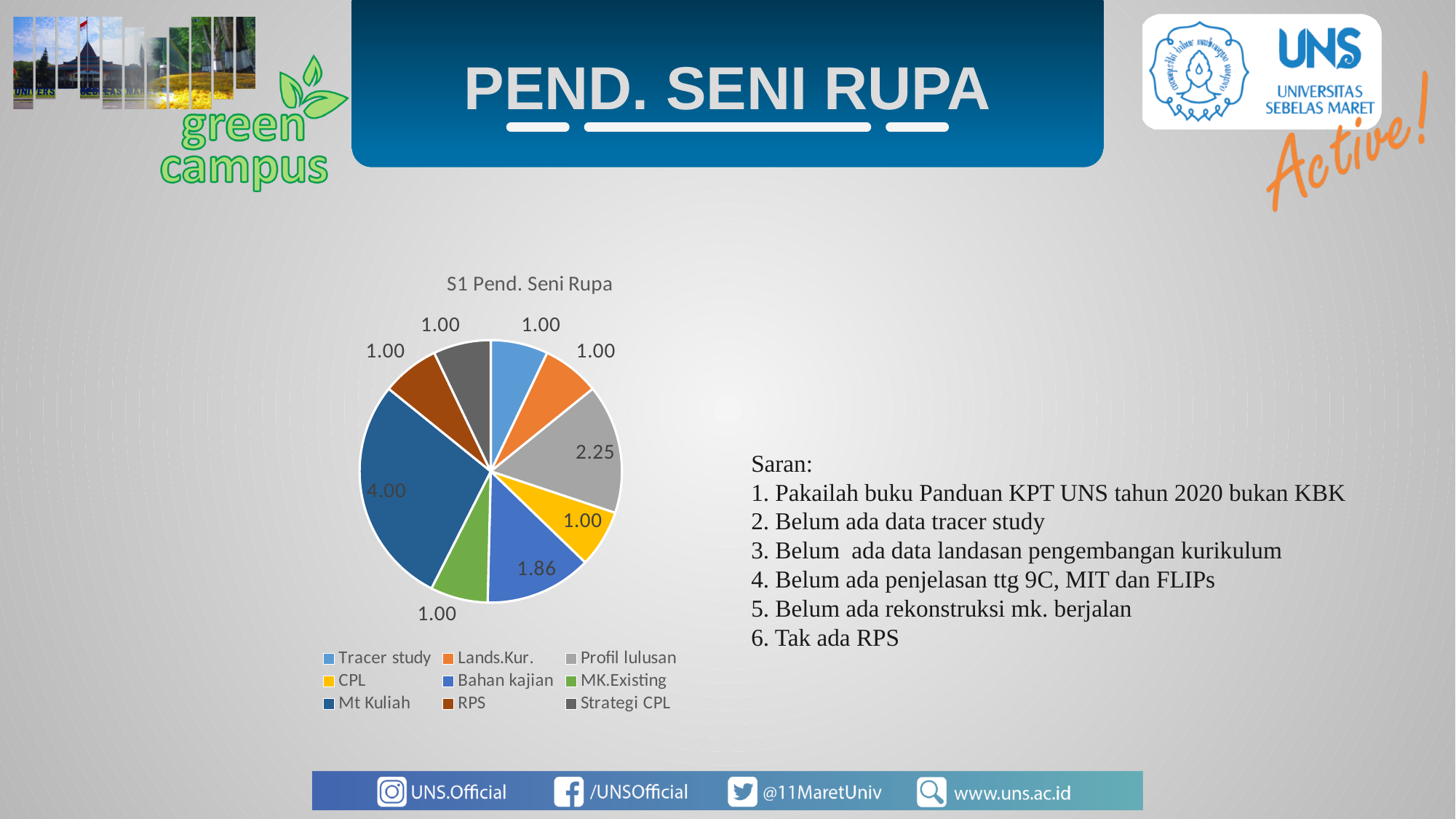

PEND. SENI RUPA

### Chart: S1 Pend. Seni Rupa

| Category |  |
|---|---|
| Tracer study | 1.0 |
| Lands.Kur. | 1.0 |
| Profil lulusan | 2.25 |
| CPL | 1.0 |
| Bahan kajian | 1.85714285714286 |
| MK.Existing | 1.0 |
| Mt Kuliah | 4.0 |
| RPS | 1.0 |
| Strategi CPL | 1.0 |
Saran:
1. Pakailah buku Panduan KPT UNS tahun 2020 bukan KBK
2. Belum ada data tracer study
3. Belum  ada data landasan pengembangan kurikulum
4. Belum ada penjelasan ttg 9C, MIT dan FLIPs
5. Belum ada rekonstruksi mk. berjalan
6. Tak ada RPS